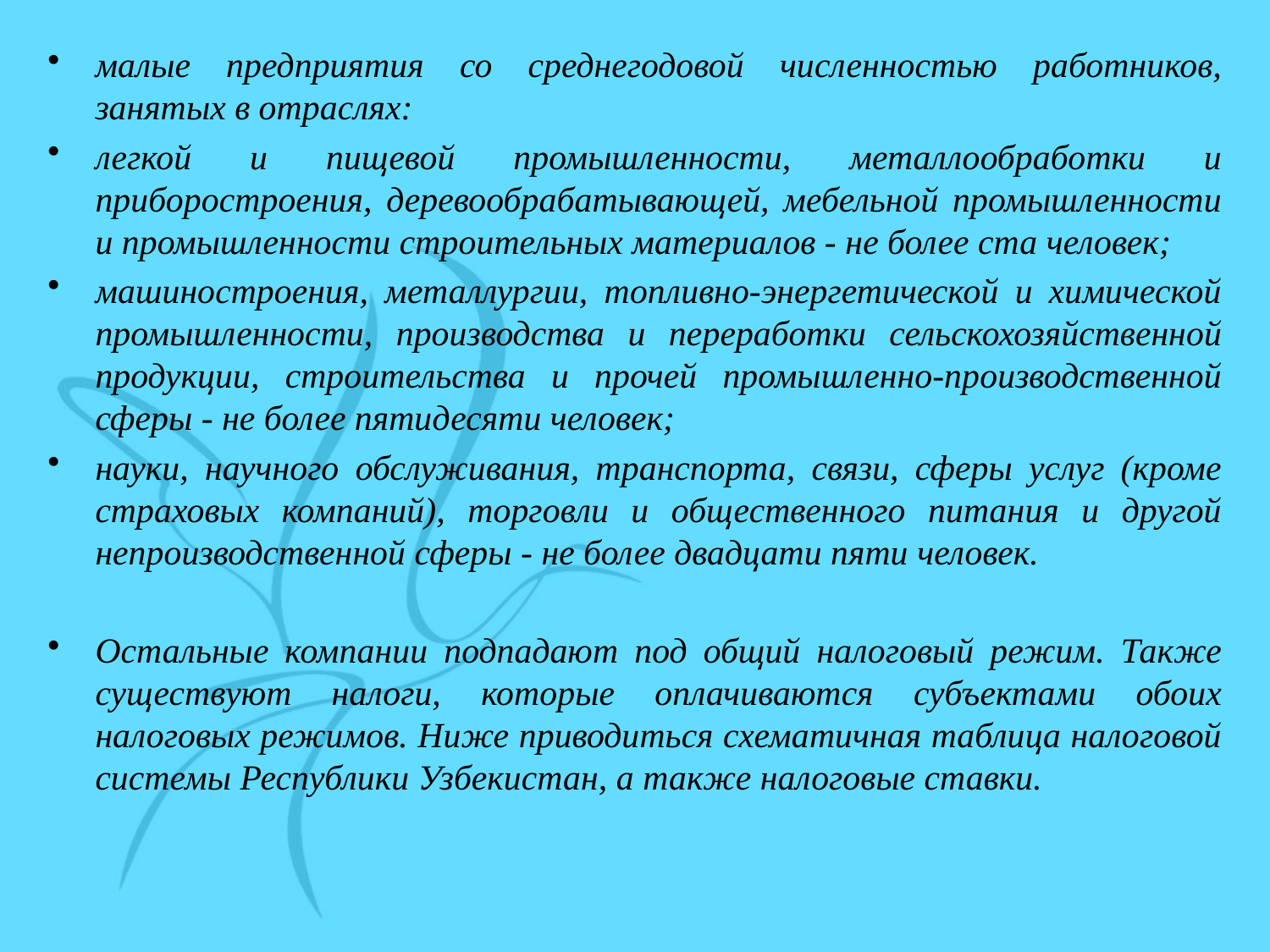

малые предприятия со среднегодовой численностью работников, занятых в отраслях:
легкой и пищевой промышленности, металлообработки и приборостроения, деревообрабатывающей, мебельной промышленности и промышленности строительных материалов - не более ста человек;
машиностроения, металлургии, топливно-энергетической и химической промышленности, производства и переработки сельскохозяйственной продукции, строительства и прочей промышленно-производственной сферы - не более пятидесяти человек;
науки, научного обслуживания, транспорта, связи, сферы услуг (кроме страховых компаний), торговли и общественного питания и другой непроизводственной сферы - не более двадцати пяти человек.

Остальные компании подпадают под общий налоговый режим. Также существуют налоги, которые оплачиваются субъектами обоих налоговых режимов. Ниже приводиться схематичная таблица налоговой системы Республики Узбекистан, а также налоговые ставки.